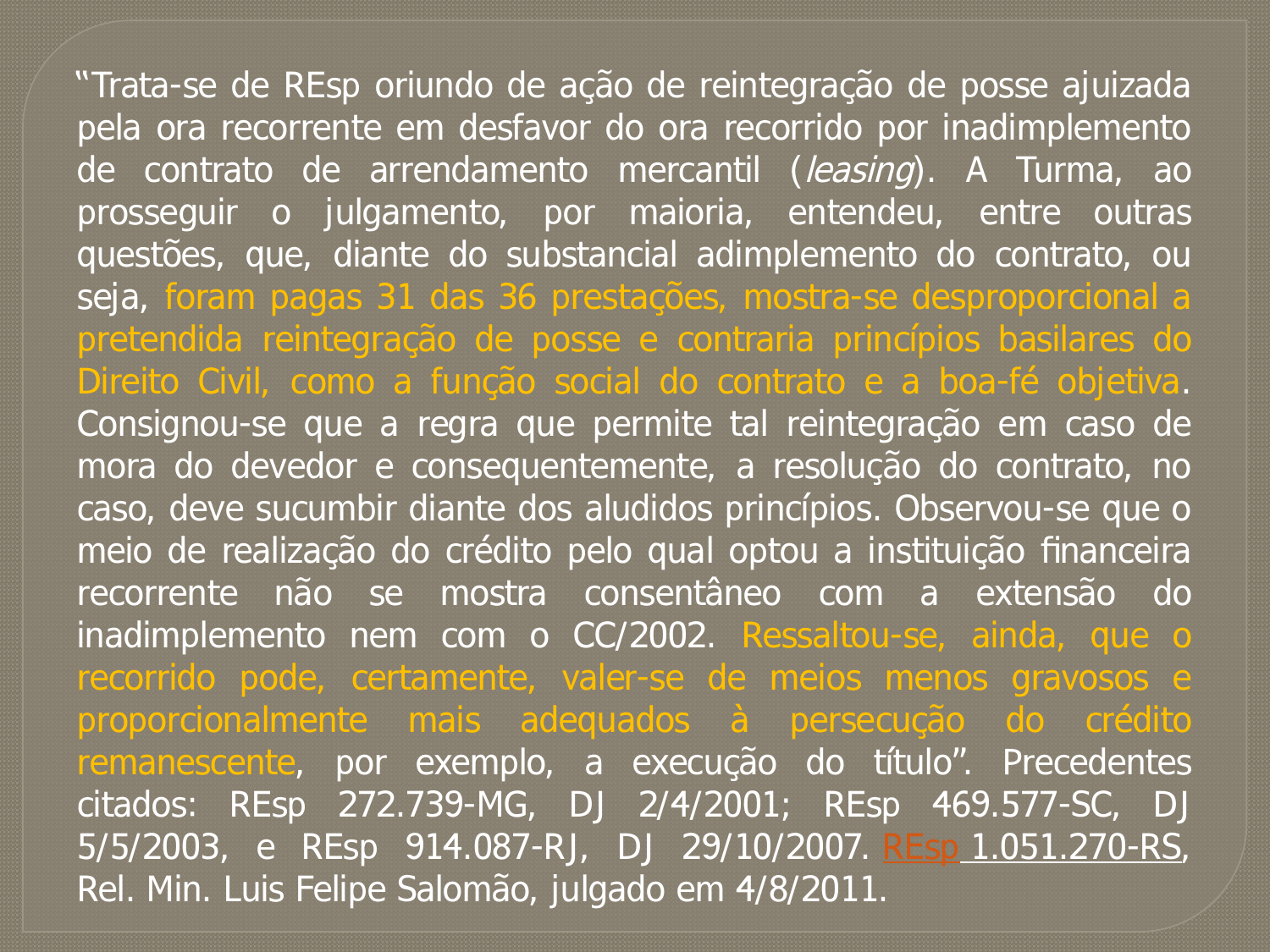

“Trata-se de REsp oriundo de ação de reintegração de posse ajuizada pela ora recorrente em desfavor do ora recorrido por inadimplemento de contrato de arrendamento mercantil (leasing). A Turma, ao prosseguir o julgamento, por maioria, entendeu, entre outras questões, que, diante do substancial adimplemento do contrato, ou seja, foram pagas 31 das 36 prestações, mostra-se desproporcional a pretendida reintegração de posse e contraria princípios basilares do Direito Civil, como a função social do contrato e a boa-fé objetiva. Consignou-se que a regra que permite tal reintegração em caso de mora do devedor e consequentemente, a resolução do contrato, no caso, deve sucumbir diante dos aludidos princípios. Observou-se que o meio de realização do crédito pelo qual optou a instituição financeira recorrente não se mostra consentâneo com a extensão do inadimplemento nem com o CC/2002. Ressaltou-se, ainda, que o recorrido pode, certamente, valer-se de meios menos gravosos e proporcionalmente mais adequados à persecução do crédito remanescente, por exemplo, a execução do título”. Precedentes citados: REsp 272.739-MG, DJ 2/4/2001; REsp 469.577-SC, DJ 5/5/2003, e REsp 914.087-RJ, DJ 29/10/2007. REsp 1.051.270-RS, Rel. Min. Luis Felipe Salomão, julgado em 4/8/2011.